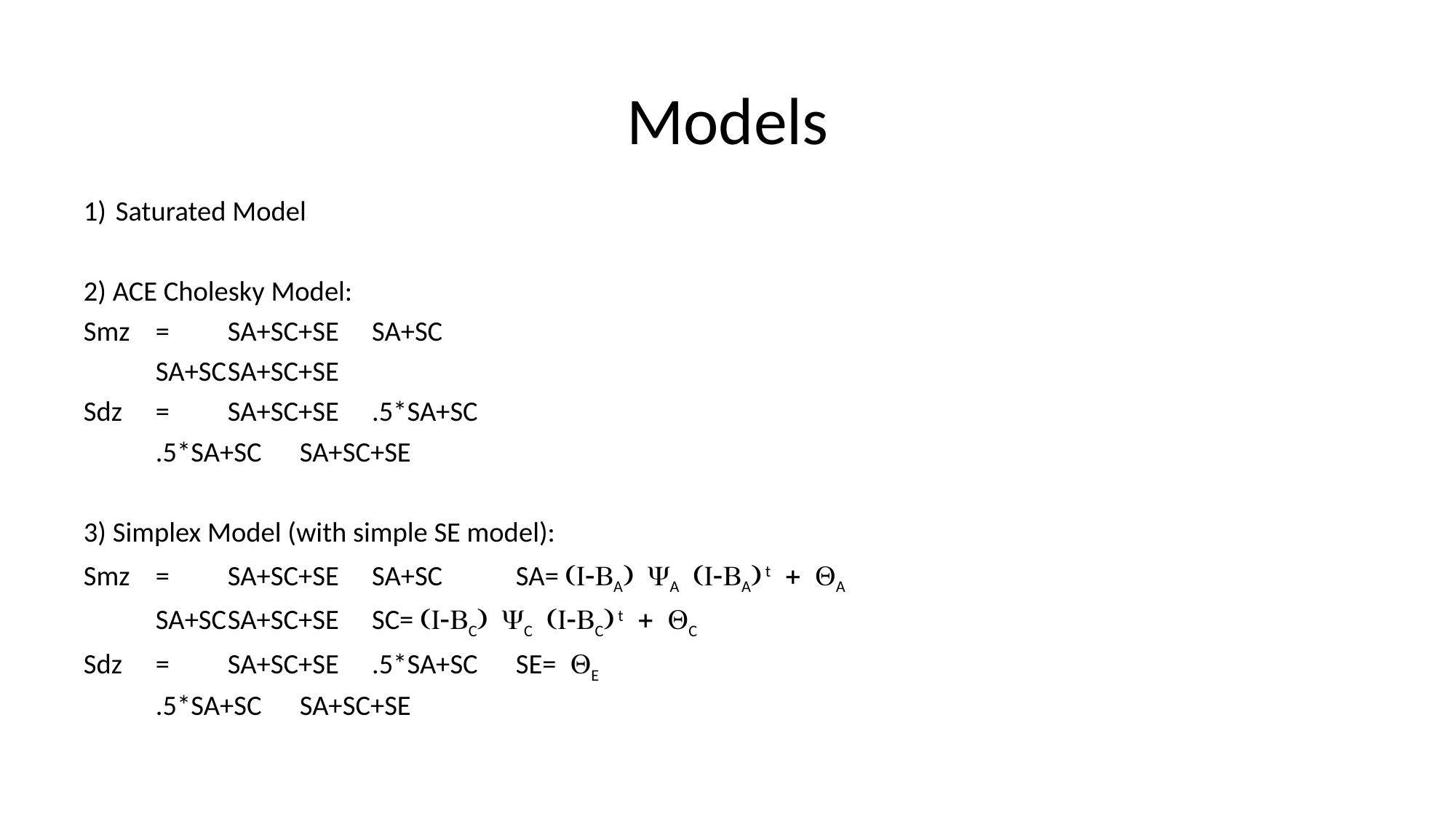

# Models
 Saturated Model

2) ACE Cholesky Model:
Smz	= 	SA+SC+SE 	SA+SC
		SA+SC		SA+SC+SE
Sdz	= 	SA+SC+SE 	.5*SA+SC
		.5*SA+SC	SA+SC+SE

3) Simplex Model (with simple SE model):
Smz	= 	SA+SC+SE 	SA+SC			SA= (Ι−ΒA) ΨA (Ι−ΒA) t + ΘA
		SA+SC		SA+SC+SE		SC= (Ι−ΒC) ΨC (Ι−ΒC) t + ΘC
Sdz	= 	SA+SC+SE 	.5*SA+SC		SE= ΘE
		.5*SA+SC	SA+SC+SE